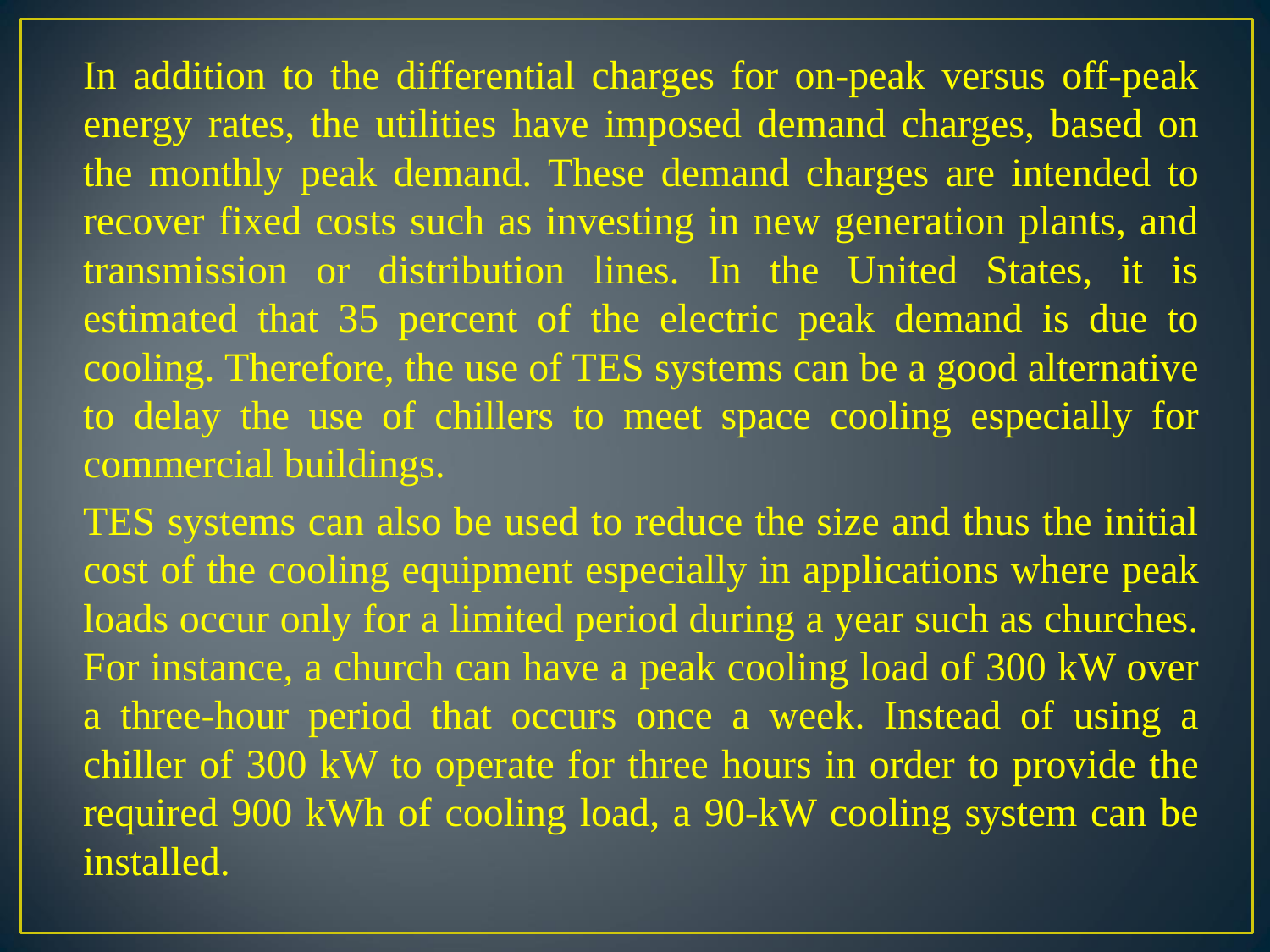

In addition to the differential charges for on-peak versus off-peak energy rates, the utilities have imposed demand charges, based on the monthly peak demand. These demand charges are intended to recover fixed costs such as investing in new generation plants, and transmission or distribution lines. In the United States, it is estimated that 35 percent of the electric peak demand is due to cooling. Therefore, the use of TES systems can be a good alternative to delay the use of chillers to meet space cooling especially for commercial buildings.
TES systems can also be used to reduce the size and thus the initial cost of the cooling equipment especially in applications where peak loads occur only for a limited period during a year such as churches. For instance, a church can have a peak cooling load of 300 kW over a three-hour period that occurs once a week. Instead of using a chiller of 300 kW to operate for three hours in order to provide the required 900 kWh of cooling load, a 90-kW cooling system can be installed.